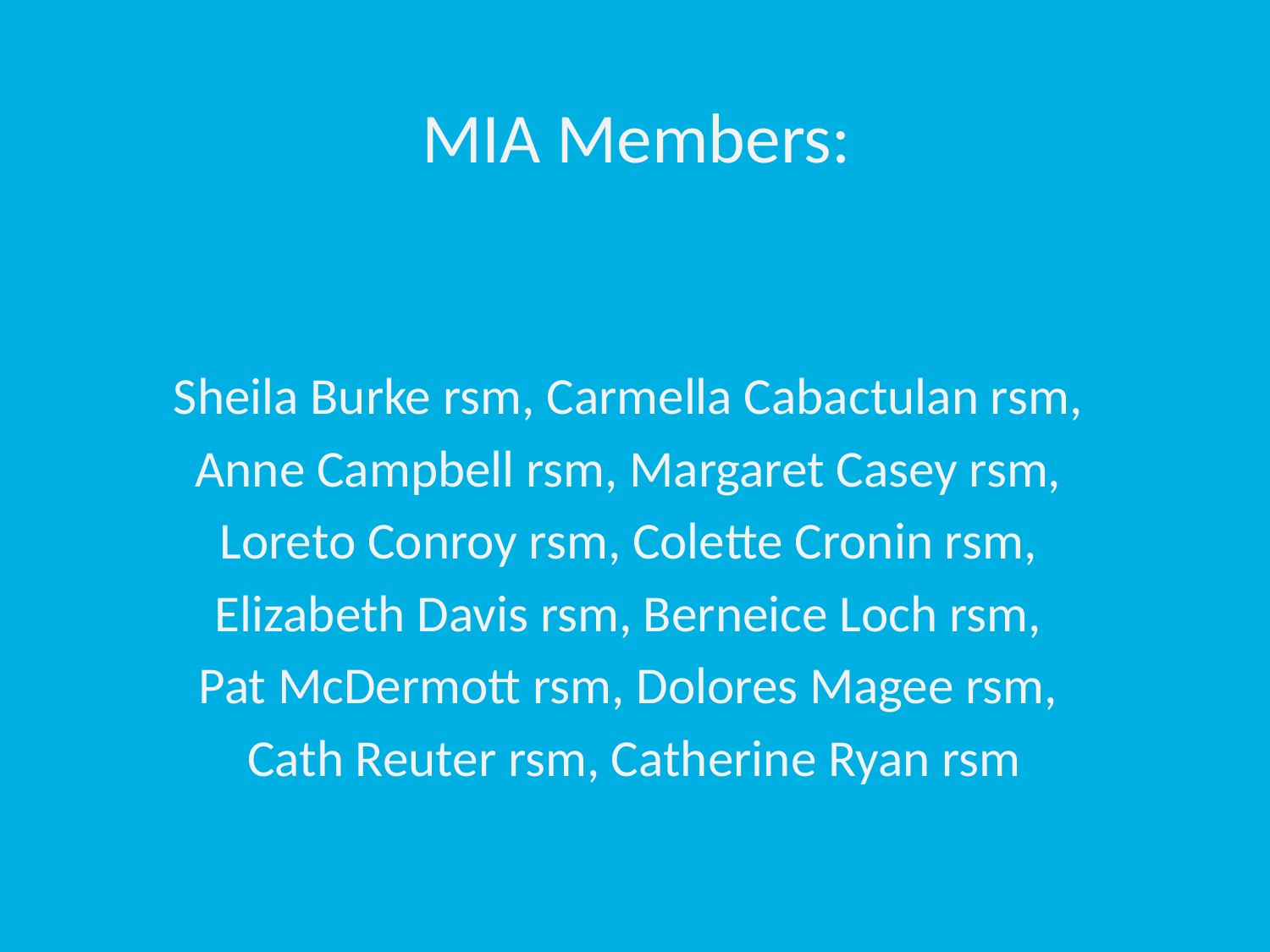

MIA Members:
Sheila Burke rsm, Carmella Cabactulan rsm,
Anne Campbell rsm, Margaret Casey rsm,
Loreto Conroy rsm, Colette Cronin rsm,
Elizabeth Davis rsm, Berneice Loch rsm,
Pat McDermott rsm, Dolores Magee rsm,
Cath Reuter rsm, Catherine Ryan rsm